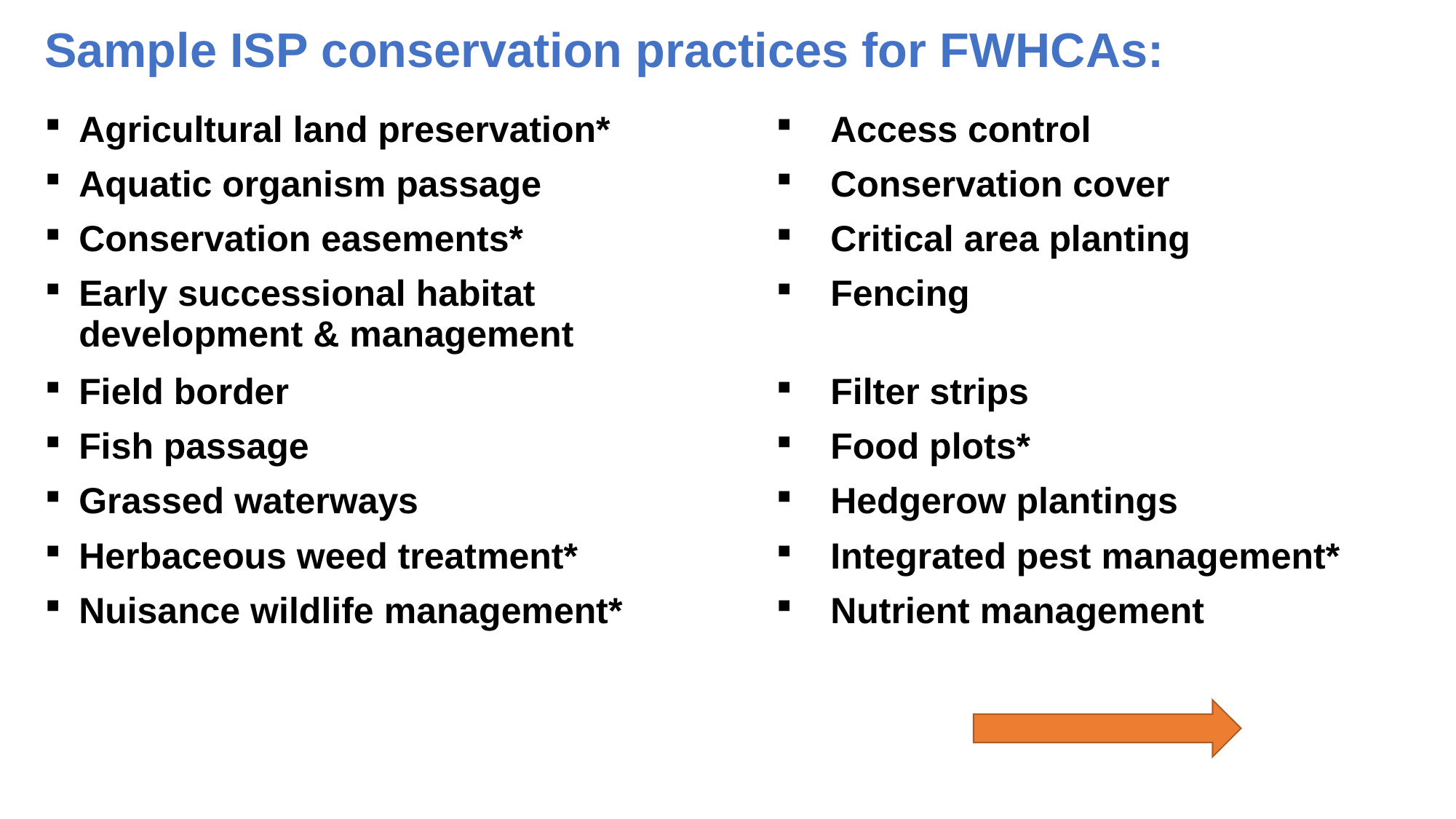

Sample ISP conservation practices for FWHCAs:
| Agricultural land preservation\* | Access control |
| --- | --- |
| Aquatic organism passage | Conservation cover |
| Conservation easements\* | Critical area planting |
| Early successional habitat development & management | Fencing |
| Field border | Filter strips |
| Fish passage | Food plots\* |
| Grassed waterways | Hedgerow plantings |
| Herbaceous weed treatment\* | Integrated pest management\* |
| Nuisance wildlife management\* | Nutrient management |